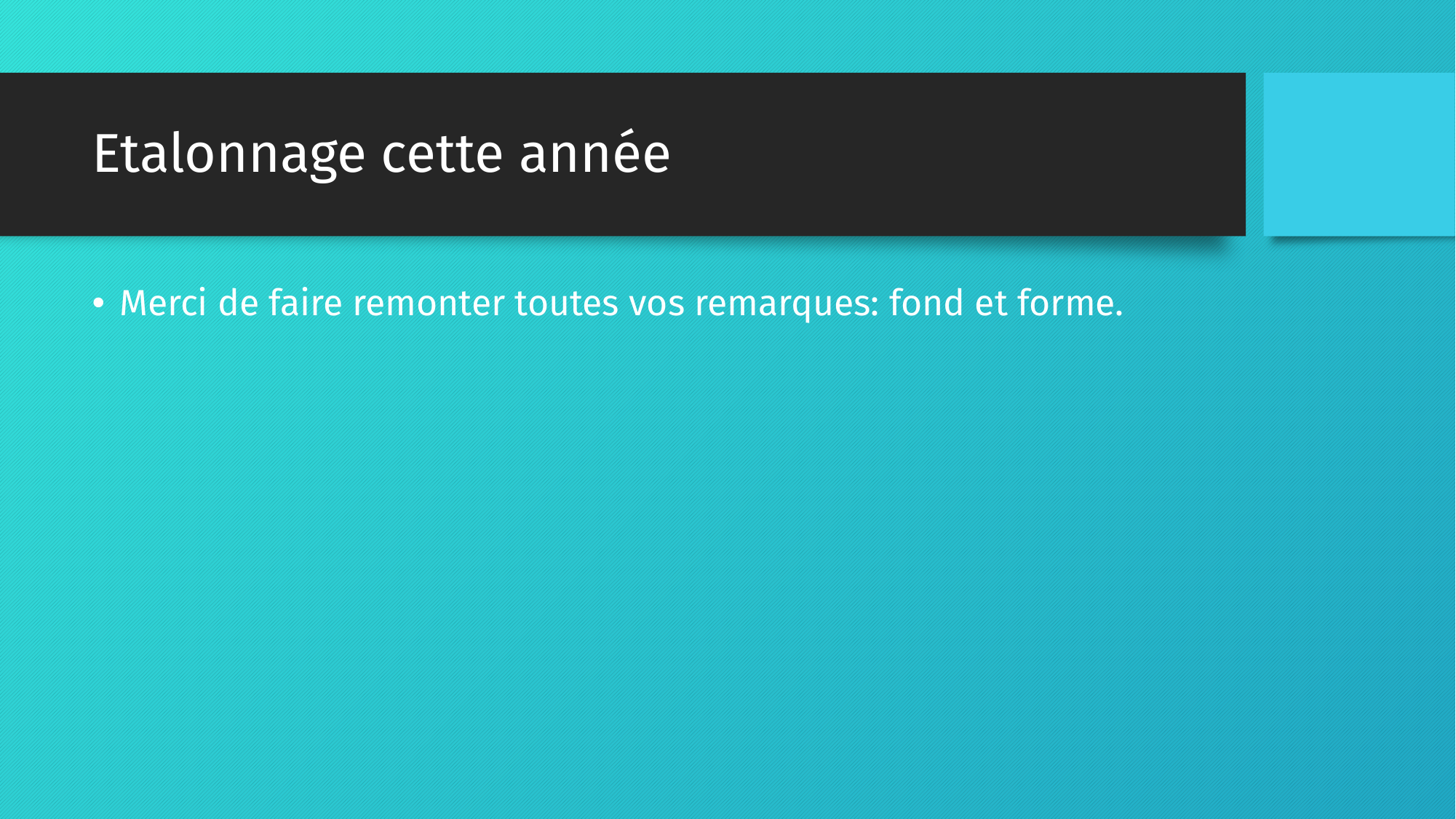

# Etalonnage cette année
Merci de faire remonter toutes vos remarques: fond et forme.